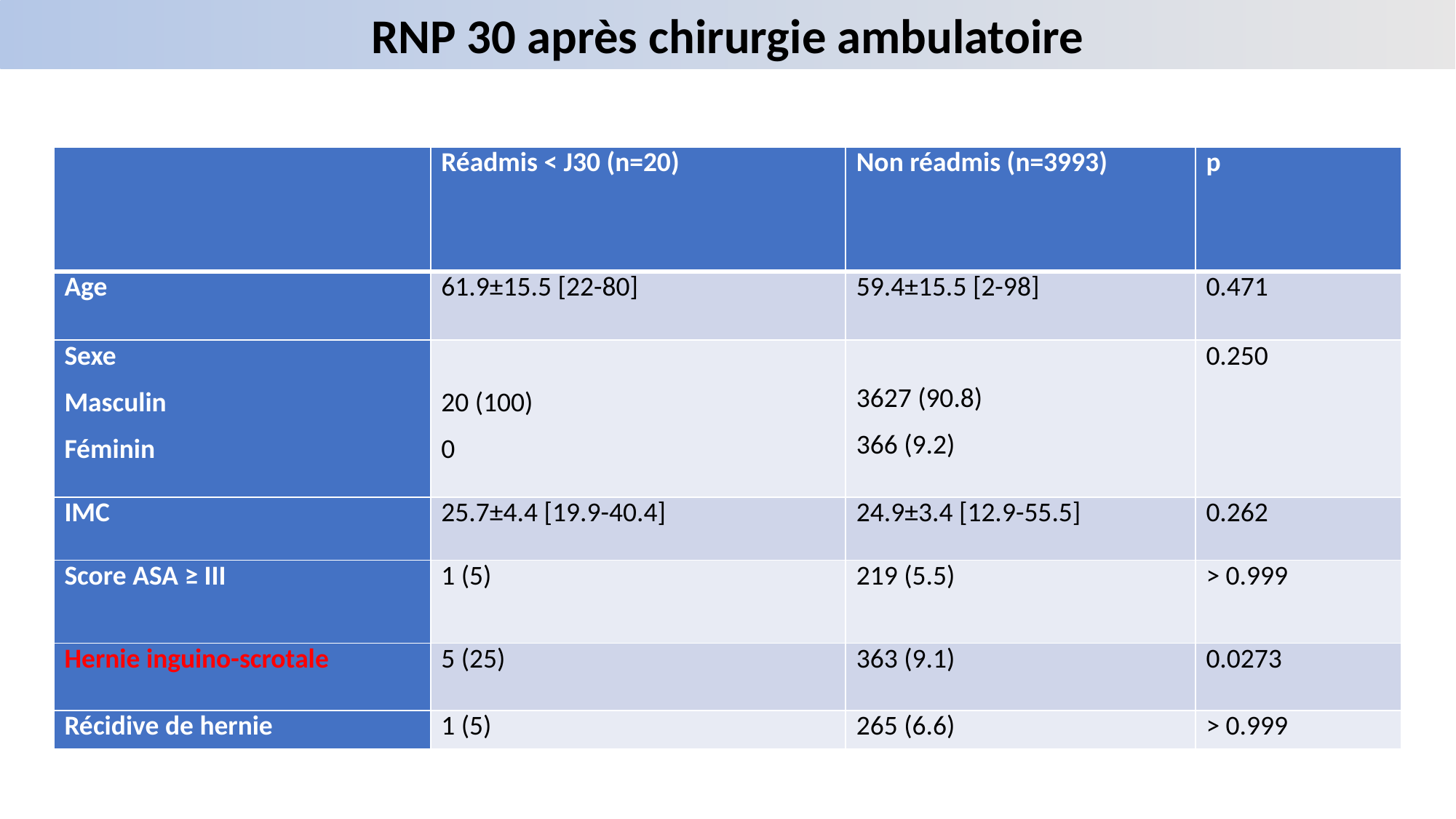

RNP 30 après chirurgie ambulatoire
|  | Réadmis < J30 (n=20) | Non réadmis (n=3993) | p |
| --- | --- | --- | --- |
| Age | 61.9±15.5 [22-80] | 59.4±15.5 [2-98] | 0.471 |
| Sexe Masculin Féminin | 20 (100) 0 | 3627 (90.8) 366 (9.2) | 0.250 |
| IMC | 25.7±4.4 [19.9-40.4] | 24.9±3.4 [12.9-55.5] | 0.262 |
| Score ASA ≥ III | 1 (5) | 219 (5.5) | > 0.999 |
| Hernie inguino-scrotale | 5 (25) | 363 (9.1) | 0.0273 |
| Récidive de hernie | 1 (5) | 265 (6.6) | > 0.999 |